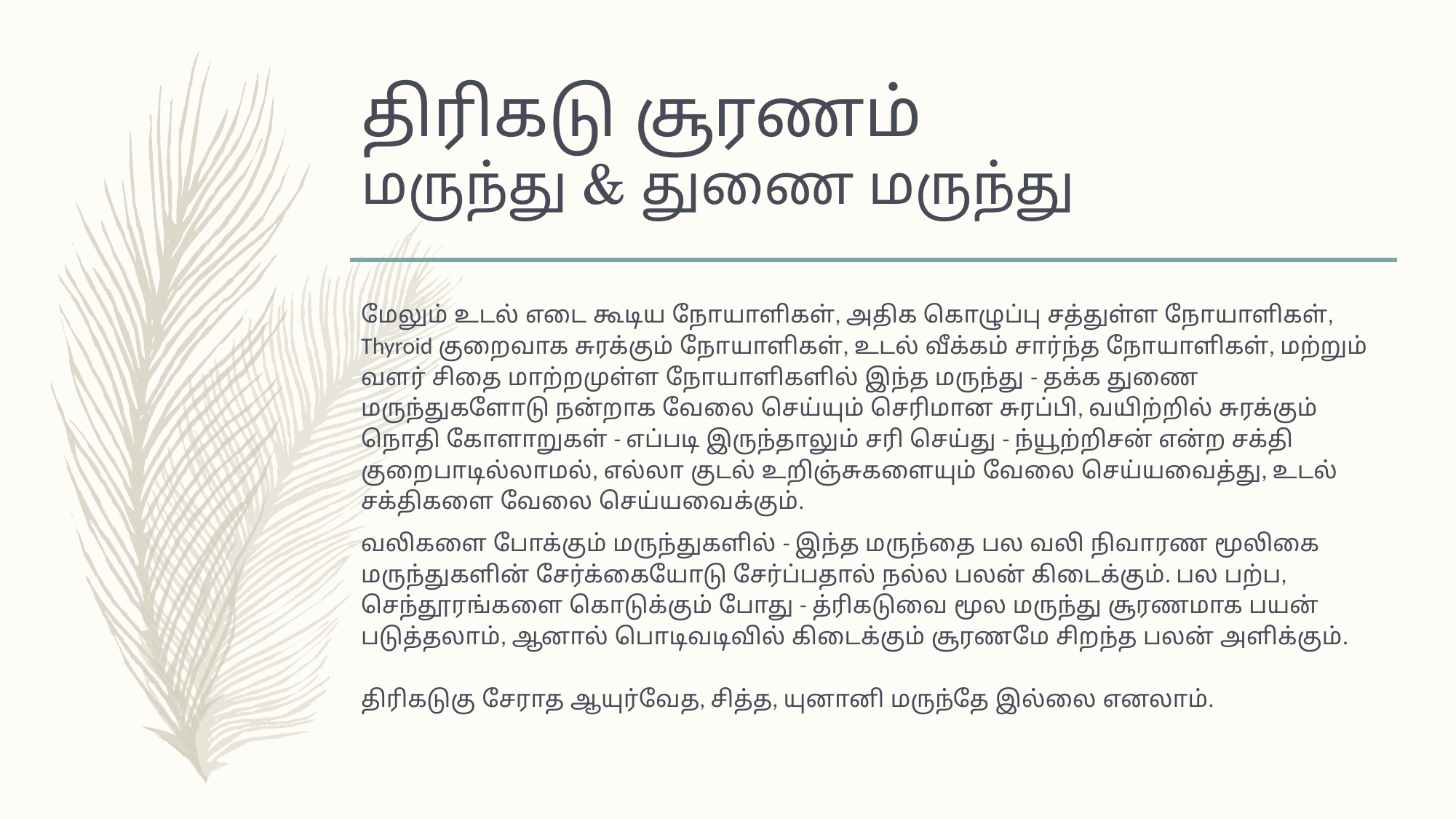

# திரிகடு சூரணம் மருந்து & துணை மருந்து
மேலும் உடல் எடை கூடிய நோயாளிகள், அதிக கொழுப்பு சத்துள்ள நோயாளிகள், Thyroid குறைவாக சுரக்கும் நோயாளிகள், உடல் வீக்கம் சார்ந்த நோயாளிகள், மற்றும் வளர் சிதை மாற்றமுள்ள நோயாளிகளில் இந்த மருந்து - தக்க துணை மருந்துகளோடு நன்றாக வேலை செய்யும் செரிமான சுரப்பி, வயிற்றில் சுரக்கும் நொதி கோளாறுகள் - எப்படி இருந்தாலும் சரி செய்து - ந்யூற்றிசன் என்ற சக்தி குறைபாடில்லாமல், எல்லா குடல் உறிஞ்சுகளையும் வேலை செய்யவைத்து, உடல் சக்திகளை வேலை செய்யவைக்கும்.
வலிகளை போக்கும் மருந்துகளில் - இந்த மருந்தை பல வலி நிவாரண மூலிகை மருந்துகளின் சேர்க்கையோடு சேர்ப்பதால் நல்ல பலன் கிடைக்கும். பல பற்ப, செந்தூரங்களை கொடுக்கும் போது - த்ரிகடுவை மூல மருந்து சூரணமாக பயன் படுத்தலாம், ஆனால் பொடிவடிவில் கிடைக்கும் சூரணமே சிறந்த பலன் அளிக்கும்.
திரிகடுகு சேராத ஆயுர்வேத, சித்த, யுனானி மருந்தே இல்லை எனலாம்.